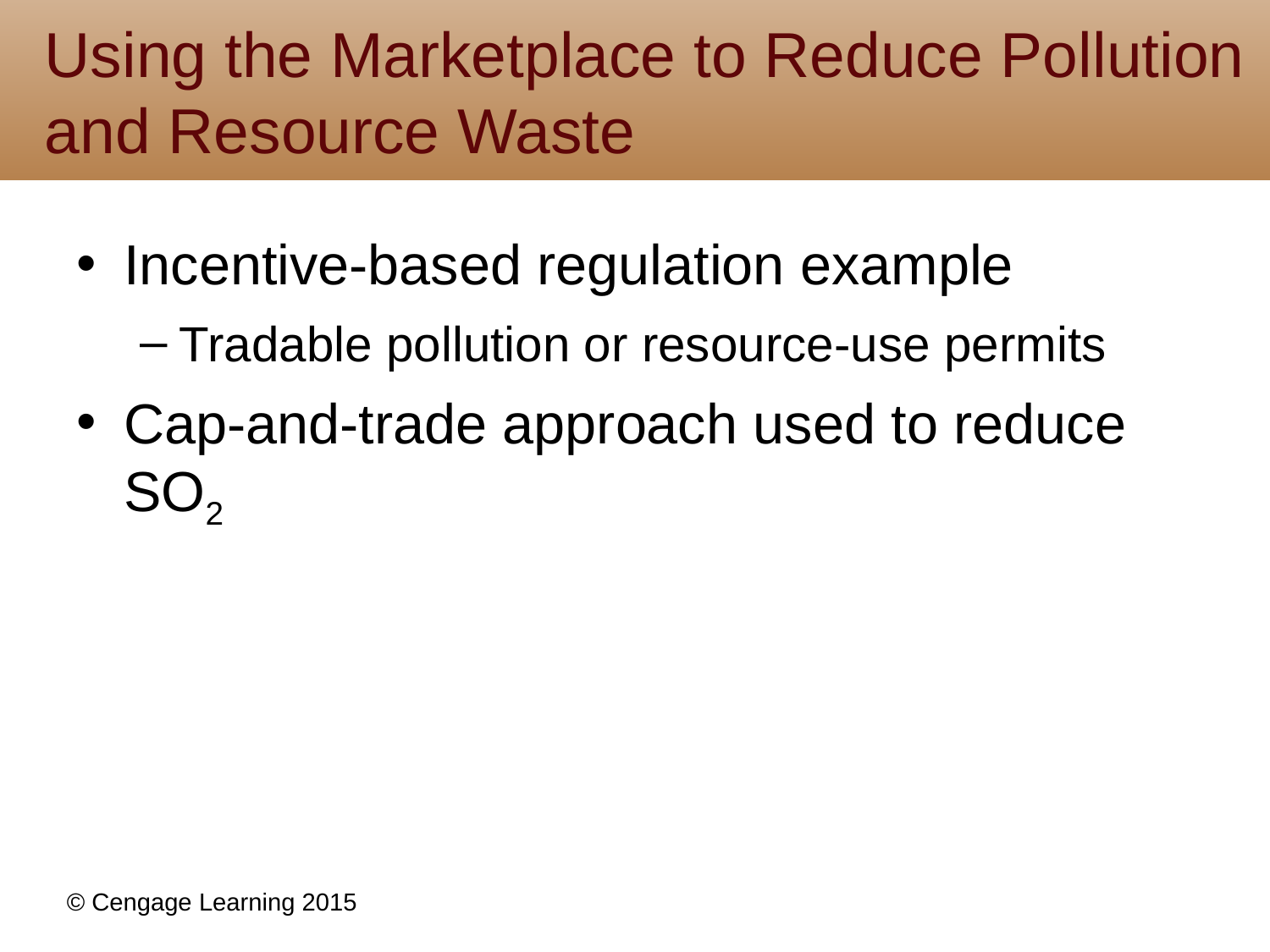

# Using the Marketplace to Reduce Pollution and Resource Waste
Incentive-based regulation example
Tradable pollution or resource-use permits
Cap-and-trade approach used to reduce SO2